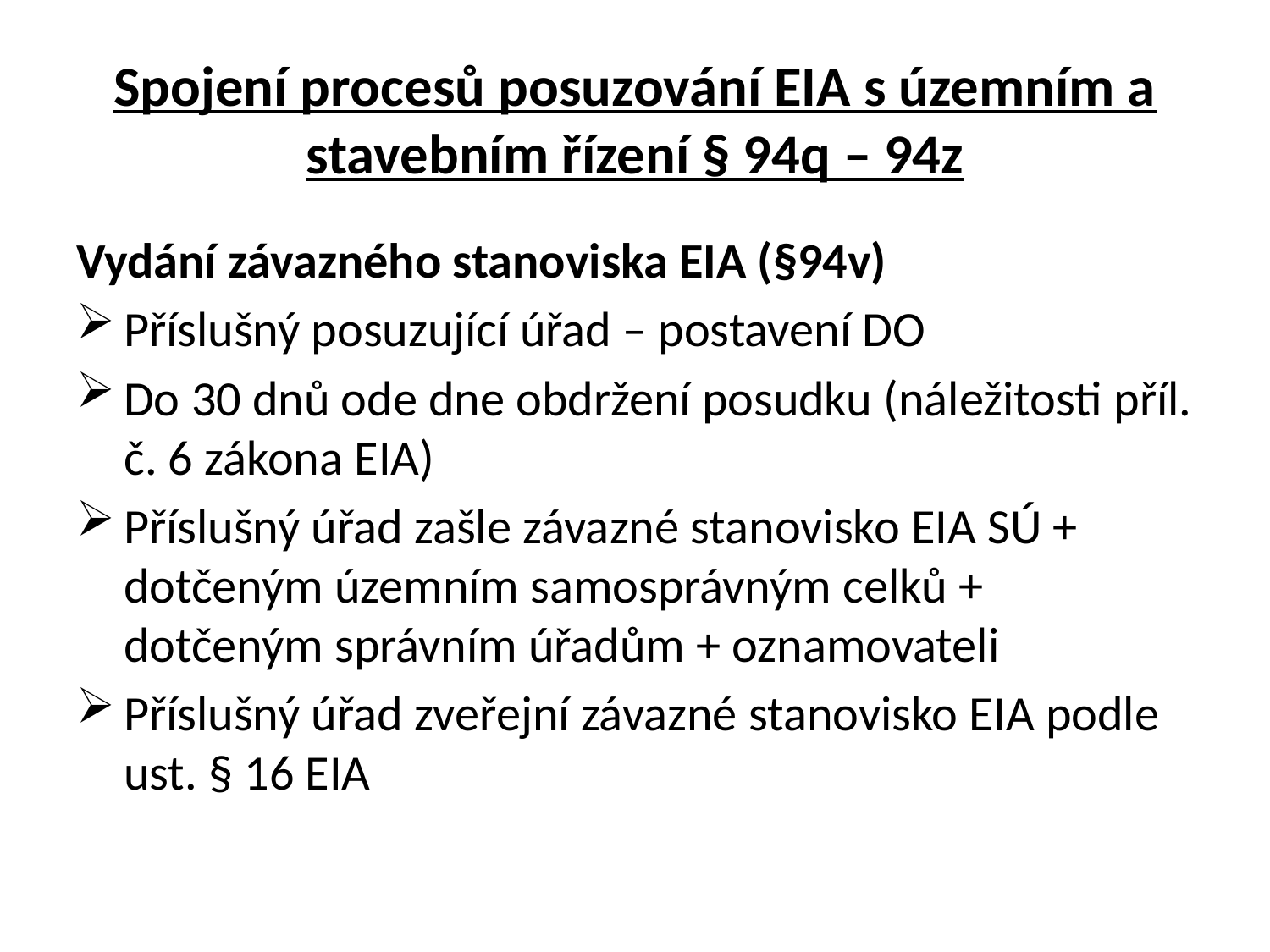

# Spojení procesů posuzování EIA s územním a stavebním řízení § 94q – 94z
Vydání závazného stanoviska EIA (§94v)
Příslušný posuzující úřad – postavení DO
Do 30 dnů ode dne obdržení posudku (náležitosti příl. č. 6 zákona EIA)
Příslušný úřad zašle závazné stanovisko EIA SÚ + dotčeným územním samosprávným celků + dotčeným správním úřadům + oznamovateli
Příslušný úřad zveřejní závazné stanovisko EIA podle ust. § 16 EIA